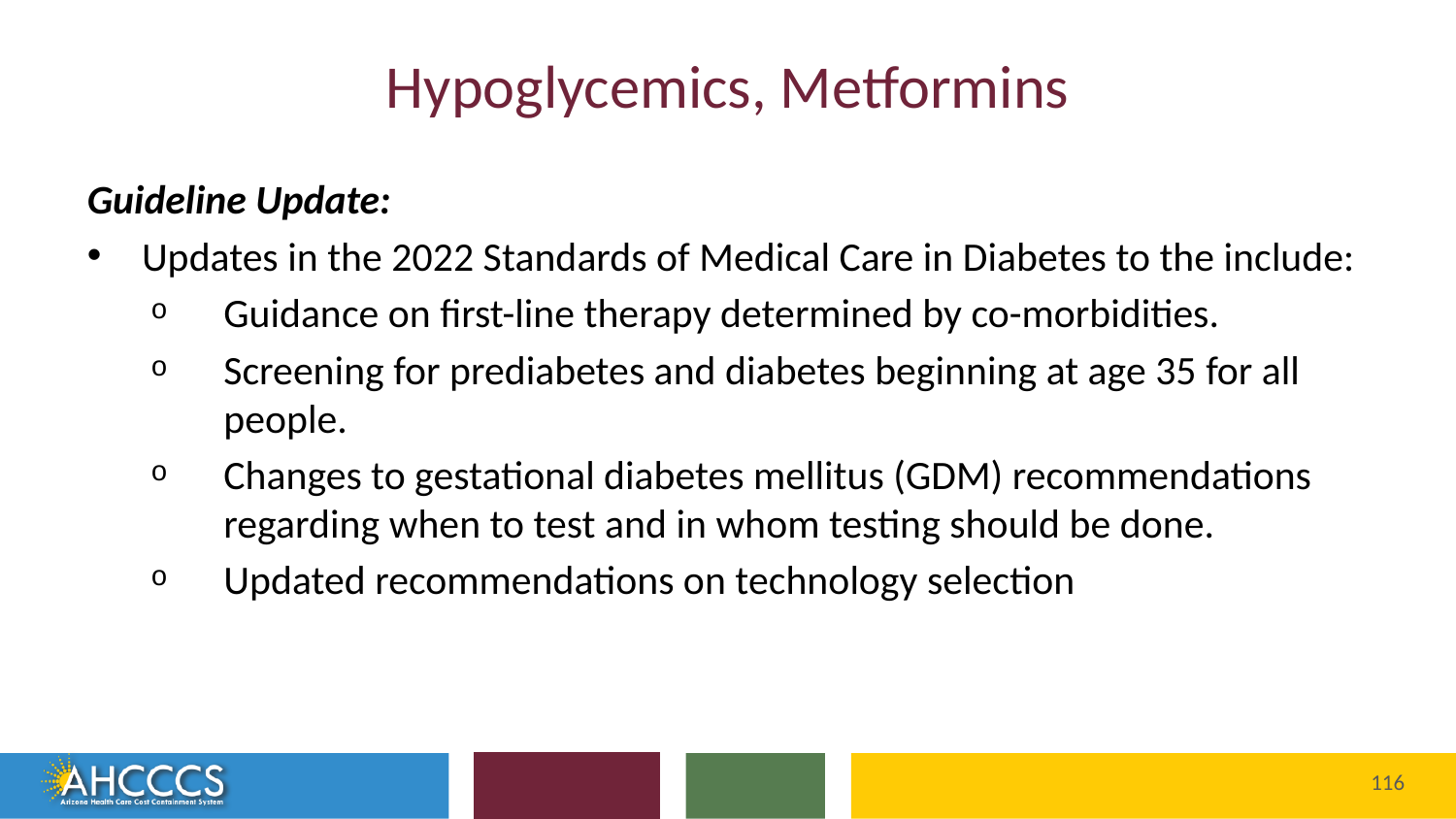

# Hypoglycemics, Metformins
Guideline Update:
Updates in the 2022 Standards of Medical Care in Diabetes to the include:
Guidance on first-line therapy determined by co-morbidities.
Screening for prediabetes and diabetes beginning at age 35 for all people.
Changes to gestational diabetes mellitus (GDM) recommendations regarding when to test and in whom testing should be done.
Updated recommendations on technology selection
116